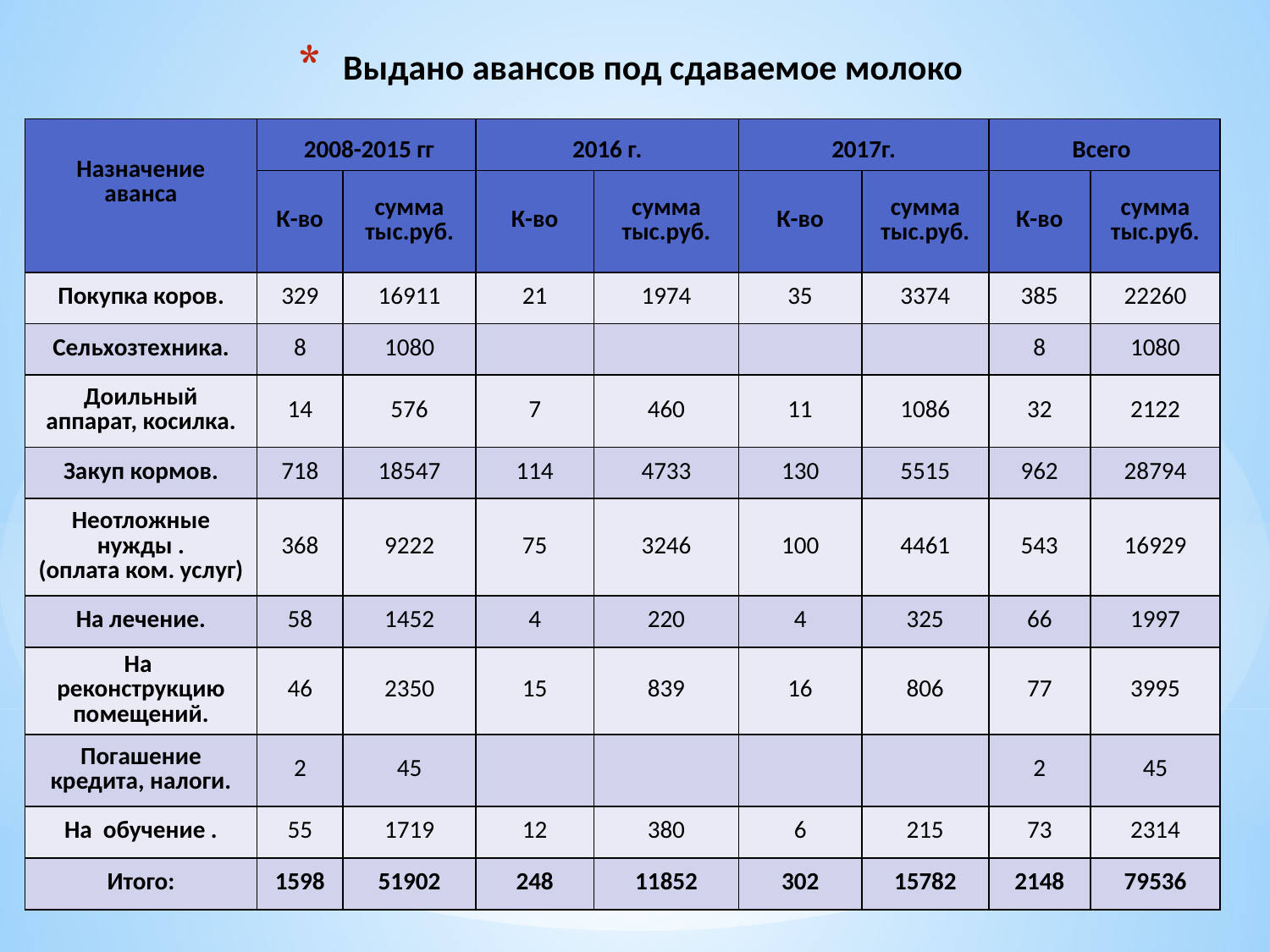

# Выдано авансов под сдаваемое молоко
| Назначение аванса | 2008-2015 гг |  | 2016 г. |  | 2017г. |  | Всего |  |
| --- | --- | --- | --- | --- | --- | --- | --- | --- |
|  | К-во | сумма тыс.руб. | К-во | сумма тыс.руб. | К-во | сумма тыс.руб. | К-во | сумма тыс.руб. |
| Покупка коров. | 329 | 16911 | 21 | 1974 | 35 | 3374 | 385 | 22260 |
| Сельхозтехника. | 8 | 1080 |  |  |  |  | 8 | 1080 |
| Доильный аппарат, косилка. | 14 | 576 | 7 | 460 | 11 | 1086 | 32 | 2122 |
| Закуп кормов. | 718 | 18547 | 114 | 4733 | 130 | 5515 | 962 | 28794 |
| Неотложные нужды . (оплата ком. услуг) | 368 | 9222 | 75 | 3246 | 100 | 4461 | 543 | 16929 |
| На лечение. | 58 | 1452 | 4 | 220 | 4 | 325 | 66 | 1997 |
| На реконструкцию помещений. | 46 | 2350 | 15 | 839 | 16 | 806 | 77 | 3995 |
| Погашение кредита, налоги. | 2 | 45 |  |  |  |  | 2 | 45 |
| На обучение . | 55 | 1719 | 12 | 380 | 6 | 215 | 73 | 2314 |
| Итого: | 1598 | 51902 | 248 | 11852 | 302 | 15782 | 2148 | 79536 |